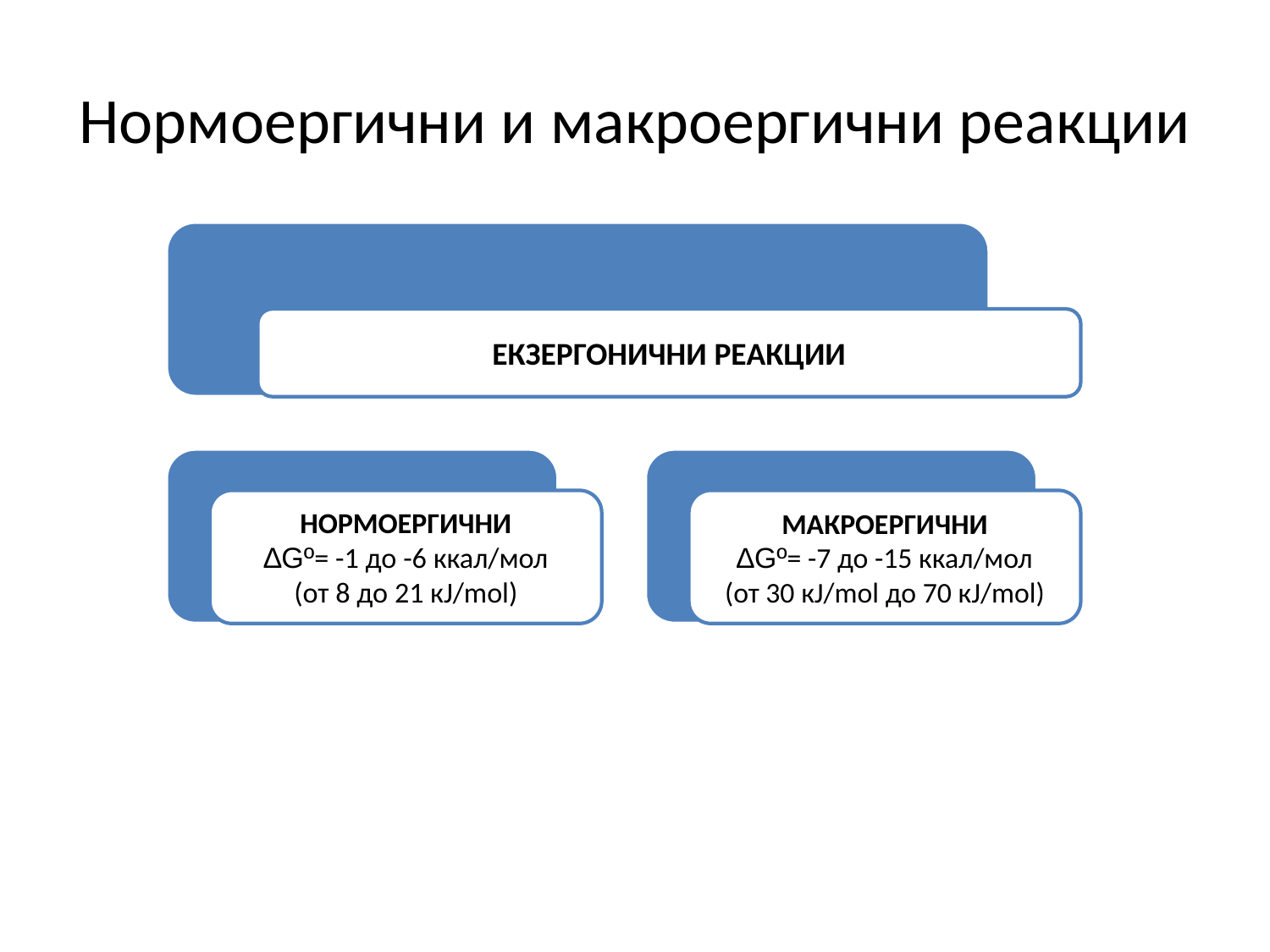

# Нормоергични и макроергични реакции
ЕКЗЕРГОНИЧНИ РЕАКЦИИ
НОРМОЕРГИЧНИ
∆Gº= -1 до -6 ккал/мол
(от 8 до 21 кJ/mol)
МАКРОЕРГИЧНИ
∆Gº= -7 до -15 ккал/мол
(от 30 кJ/mol до 70 кJ/mol)